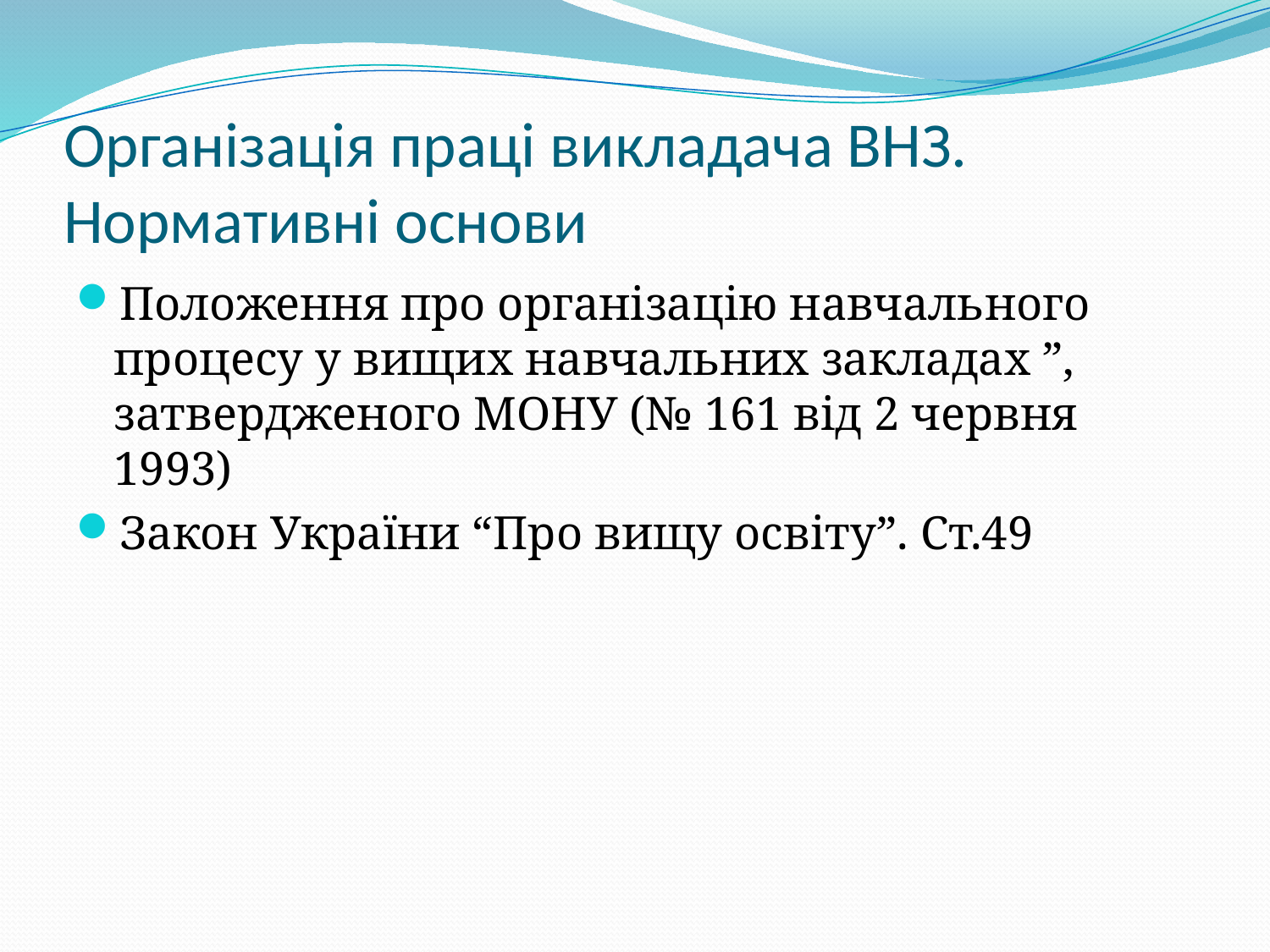

# Організація праці викладача ВНЗ. Нормативні основи
Положення про організацію навчального процесу у вищих навчальних закладах ”, затвердженого МОНУ (№ 161 від 2 червня 1993)
Закон України “Про вищу освіту”. Ст.49